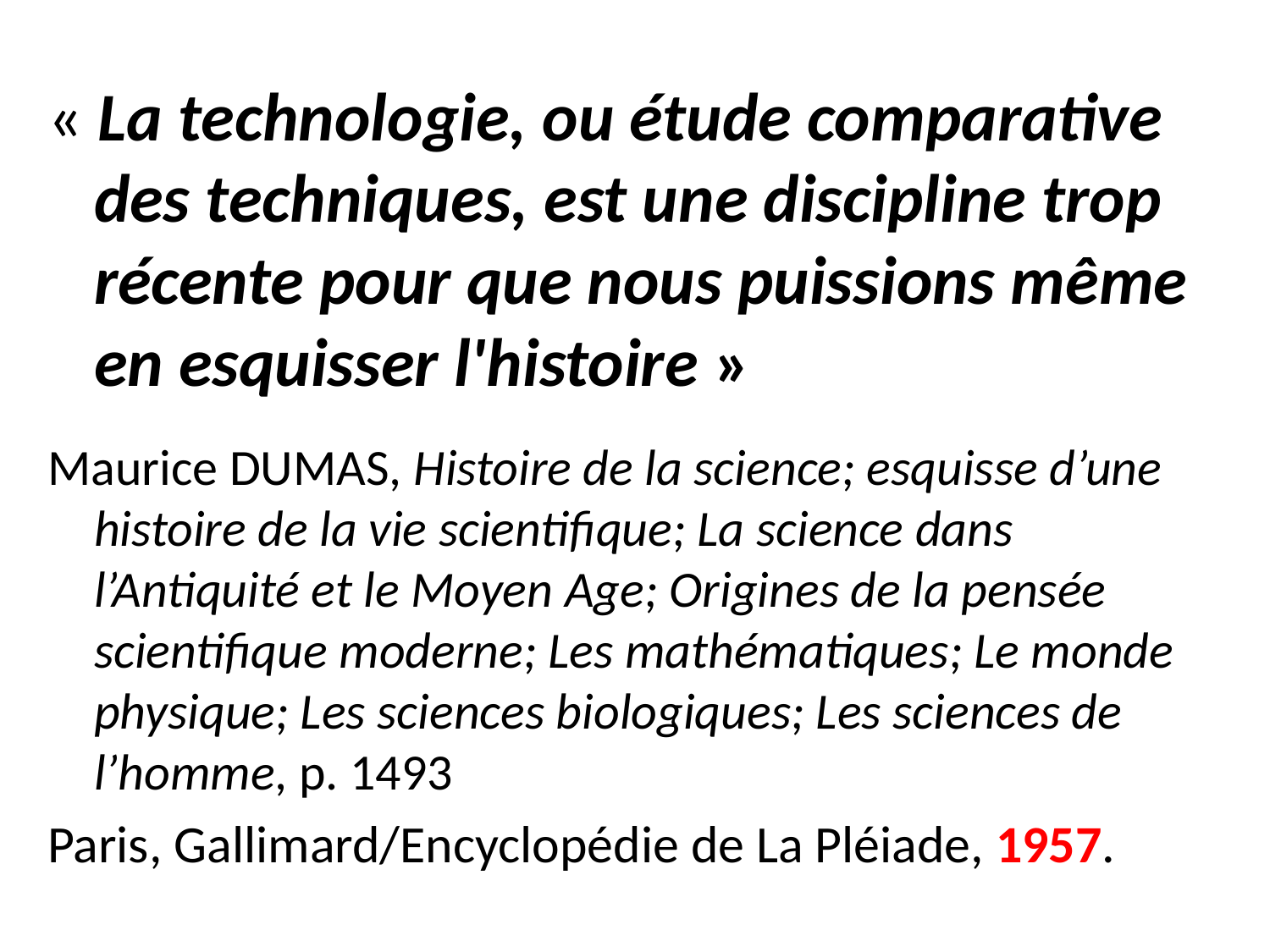

« ‎La technologie, ou étude comparative des techniques, est une discipline trop récente pour que nous puissions même en esquisser l'histoire »

Maurice DUMAS, Histoire de la science; esquisse d’une histoire de la vie scientifique; La science dans l’Antiquité et le Moyen Age; Origines de la pensée scientifique moderne; Les mathématiques; Le monde physique; Les sciences biologiques; Les sciences de l’homme, p. 1493
Paris, Gallimard/Encyclopédie de La Pléiade, 1957.